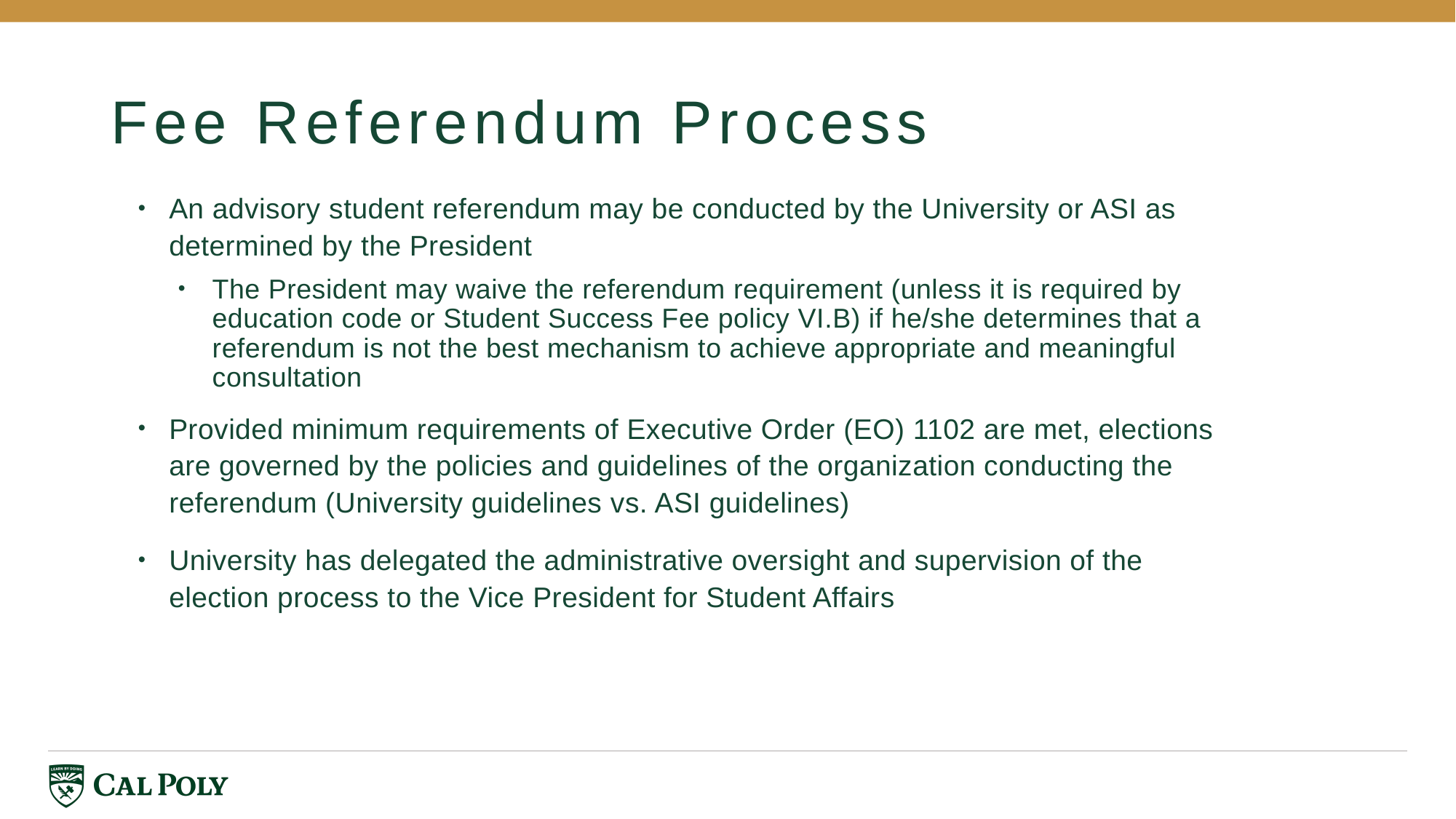

# Fee Referendum Process
An advisory student referendum may be conducted by the University or ASI as determined by the President
The President may waive the referendum requirement (unless it is required by education code or Student Success Fee policy VI.B) if he/she determines that a referendum is not the best mechanism to achieve appropriate and meaningful consultation
Provided minimum requirements of Executive Order (EO) 1102 are met, elections are governed by the policies and guidelines of the organization conducting the referendum (University guidelines vs. ASI guidelines)
University has delegated the administrative oversight and supervision of the election process to the Vice President for Student Affairs